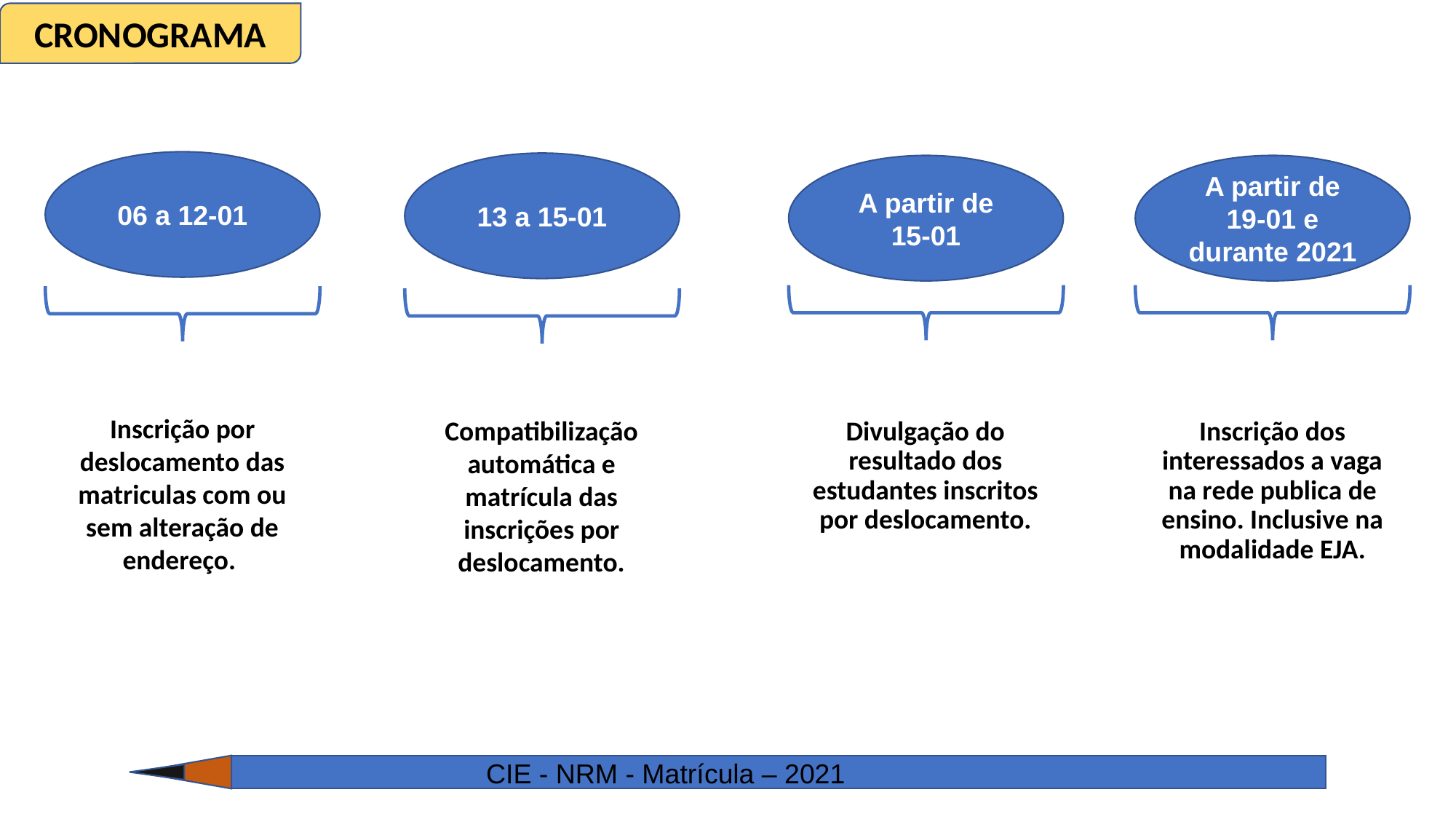

CRONOGRAMA
06 a 12-01
13 a 15-01
A partir de 19-01 e durante 2021
A partir de 15-01

Inscrição por deslocamento das matriculas com ou sem alteração de endereço.
Compatibilização automática e matrícula das inscrições por deslocamento.
Inscrição dos interessados a vaga na rede publica de ensino. Inclusive na modalidade EJA.
Divulgação do resultado dos estudantes inscritos por deslocamento.
CIE - NRM - Matrícula – 2021